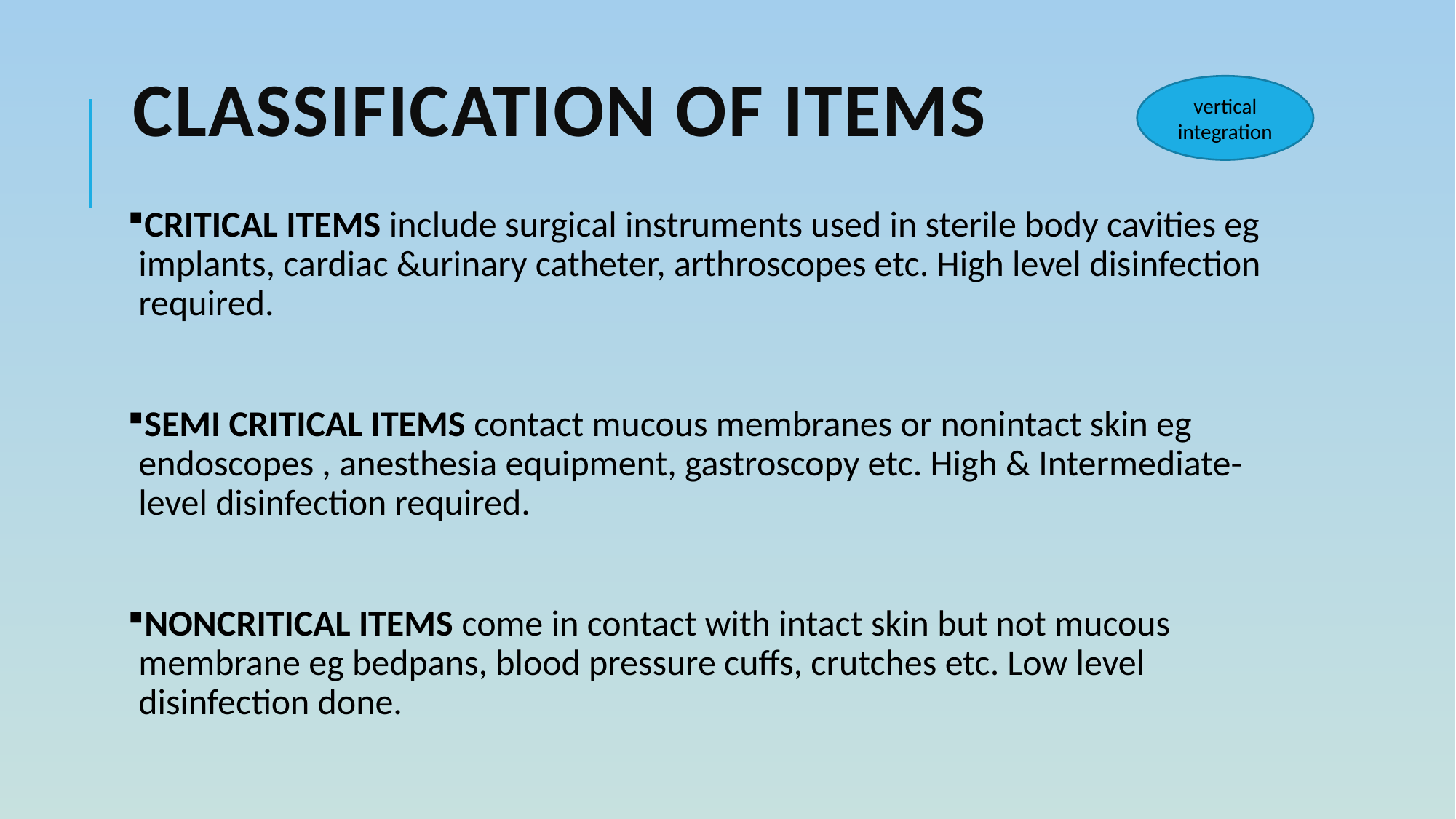

# Classification of items
vertical integration
CRITICAL ITEMS include surgical instruments used in sterile body cavities eg implants, cardiac &urinary catheter, arthroscopes etc. High level disinfection required.

SEMI CRITICAL ITEMS contact mucous membranes or nonintact skin eg endoscopes , anesthesia equipment, gastroscopy etc. High & Intermediate-level disinfection required.

NONCRITICAL ITEMS come in contact with intact skin but not mucous membrane eg bedpans, blood pressure cuffs, crutches etc. Low level disinfection done.